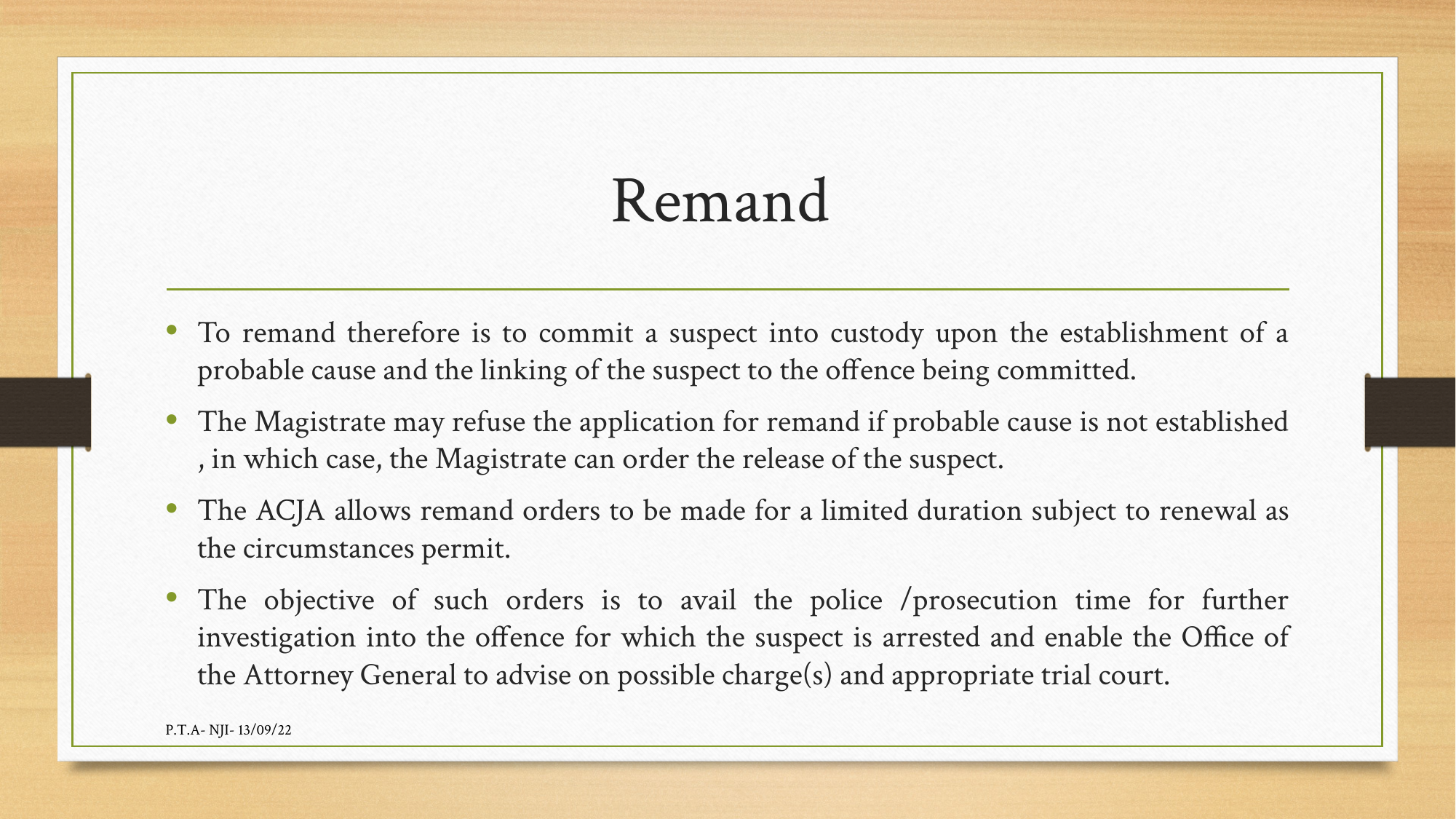

# Remand
To remand therefore is to commit a suspect into custody upon the establishment of a probable cause and the linking of the suspect to the offence being committed.
The Magistrate may refuse the application for remand if probable cause is not established , in which case, the Magistrate can order the release of the suspect.
The ACJA allows remand orders to be made for a limited duration subject to renewal as the circumstances permit.
The objective of such orders is to avail the police /prosecution time for further investigation into the offence for which the suspect is arrested and enable the Office of the Attorney General to advise on possible charge(s) and appropriate trial court.

P.T.A- NJI- 13/09/22
4